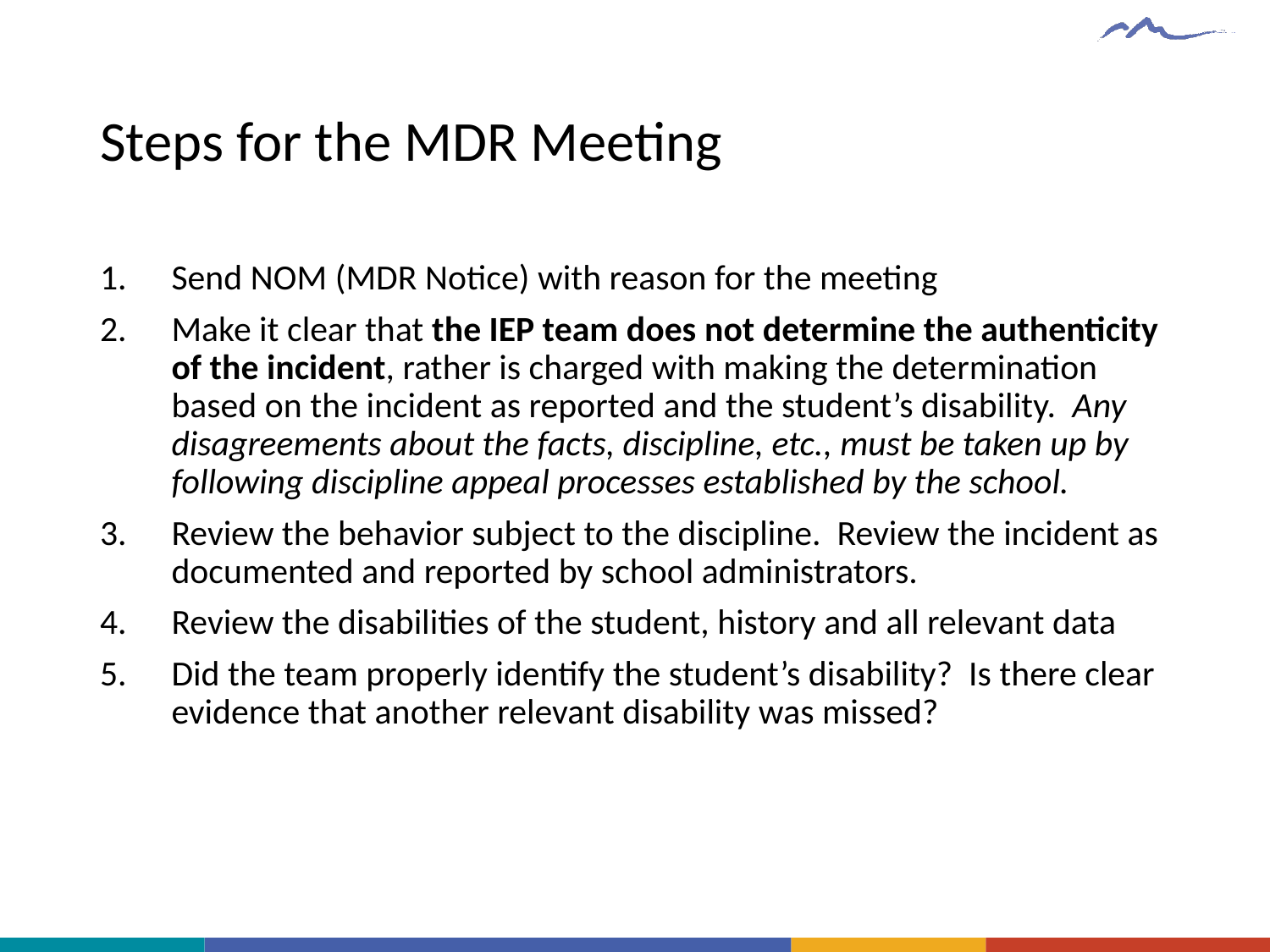

# Steps for the MDR Meeting
Send NOM (MDR Notice) with reason for the meeting
Make it clear that the IEP team does not determine the authenticity of the incident, rather is charged with making the determination based on the incident as reported and the student’s disability.  Any disagreements about the facts, discipline, etc., must be taken up by following discipline appeal processes established by the school.
Review the behavior subject to the discipline.  Review the incident as documented and reported by school administrators.
Review the disabilities of the student, history and all relevant data
Did the team properly identify the student’s disability?  Is there clear evidence that another relevant disability was missed?